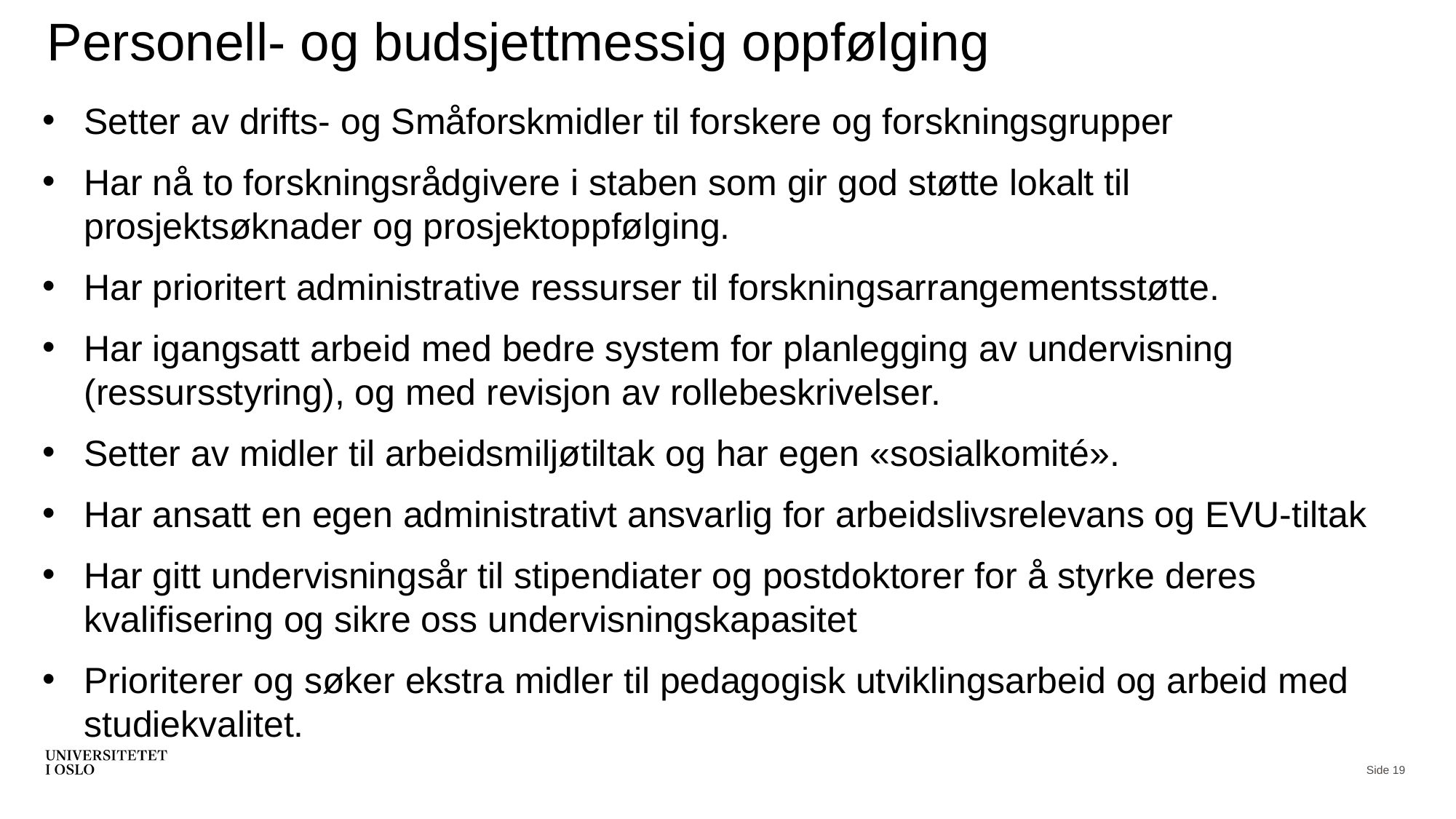

# Personell- og budsjettmessig oppfølging
Setter av drifts- og Småforskmidler til forskere og forskningsgrupper
Har nå to forskningsrådgivere i staben som gir god støtte lokalt til prosjektsøknader og prosjektoppfølging.
Har prioritert administrative ressurser til forskningsarrangementsstøtte.
Har igangsatt arbeid med bedre system for planlegging av undervisning (ressursstyring), og med revisjon av rollebeskrivelser.
Setter av midler til arbeidsmiljøtiltak og har egen «sosialkomité».
Har ansatt en egen administrativt ansvarlig for arbeidslivsrelevans og EVU-tiltak
Har gitt undervisningsår til stipendiater og postdoktorer for å styrke deres kvalifisering og sikre oss undervisningskapasitet
Prioriterer og søker ekstra midler til pedagogisk utviklingsarbeid og arbeid med studiekvalitet.

Side 19